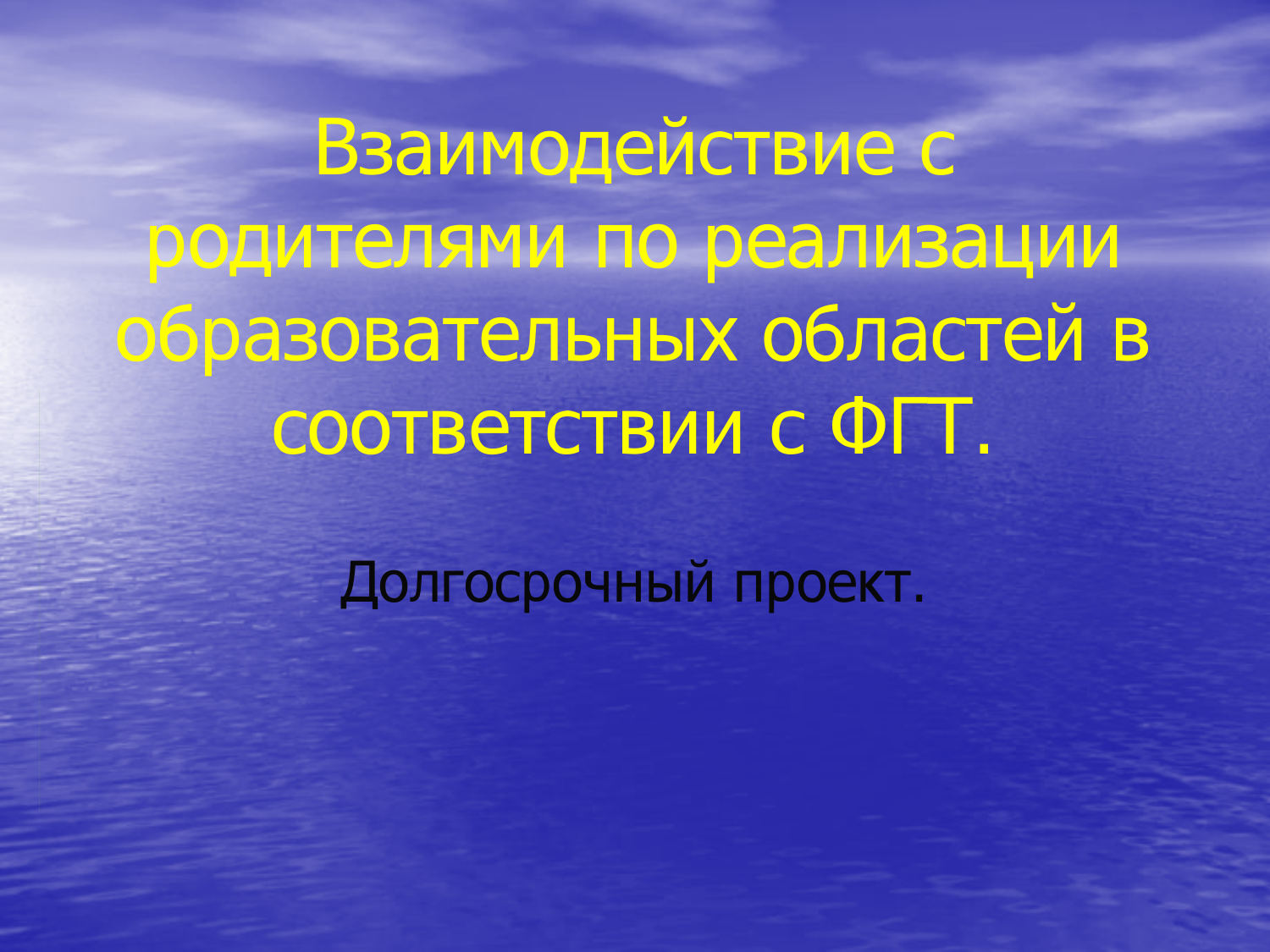

# Взаимодействие с родителями по реализации образовательных областей в соответствии с ФГТ.
Долгосрочный проект.